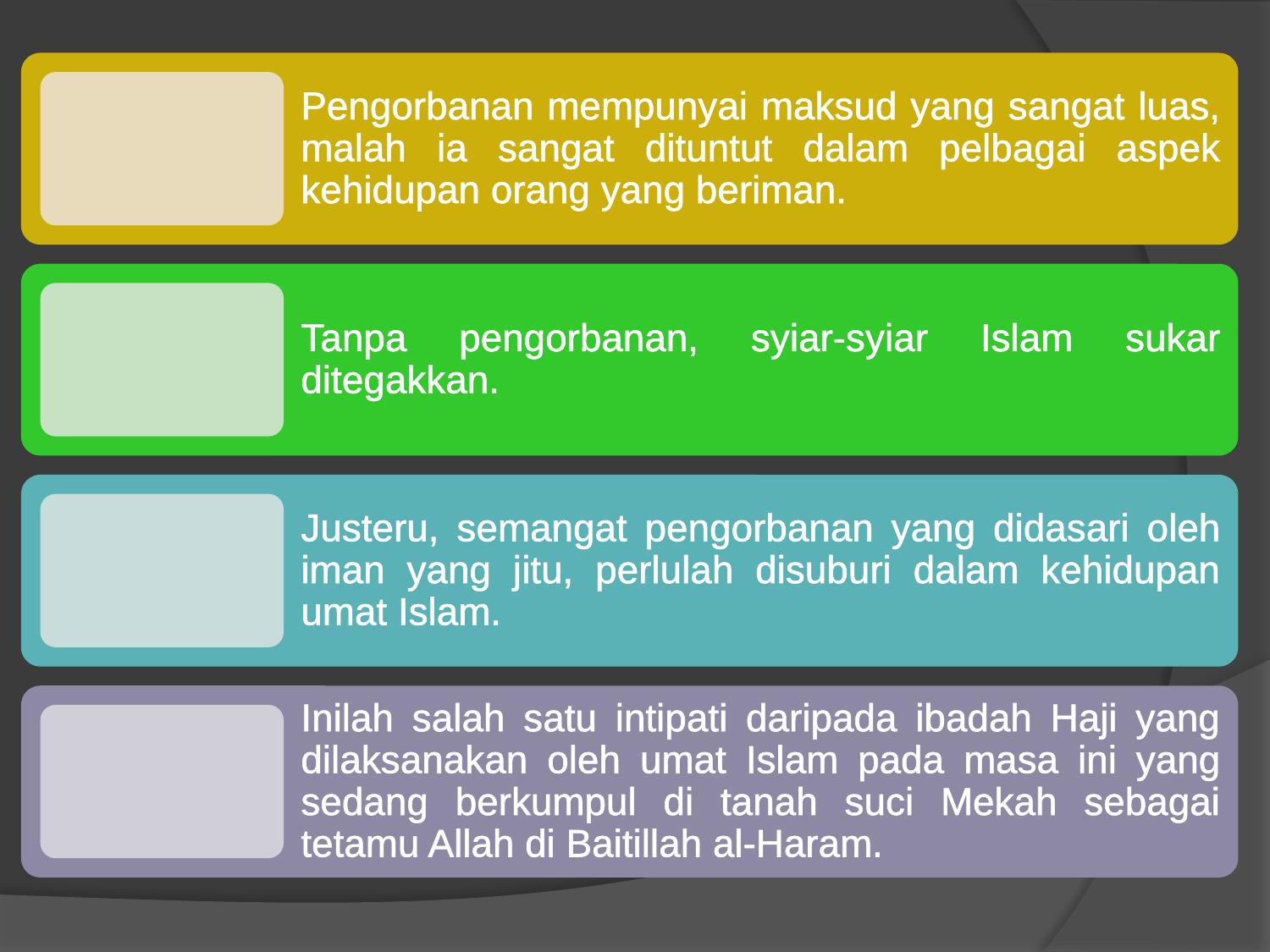

Pengorbanan mempunyai maksud yang sangat luas, malah ia sangat dituntut dalam pelbagai aspek kehidupan orang yang beriman.
Tanpa pengorbanan, syiar-syiar Islam sukar ditegakkan.
Justeru, semangat pengorbanan yang didasari oleh iman yang jitu, perlulah disuburi dalam kehidupan umat Islam.
Inilah salah satu intipati daripada ibadah Haji yang dilaksanakan oleh umat Islam pada masa ini yang sedang berkumpul di tanah suci Mekah sebagai tetamu Allah di Baitillah al-Haram.